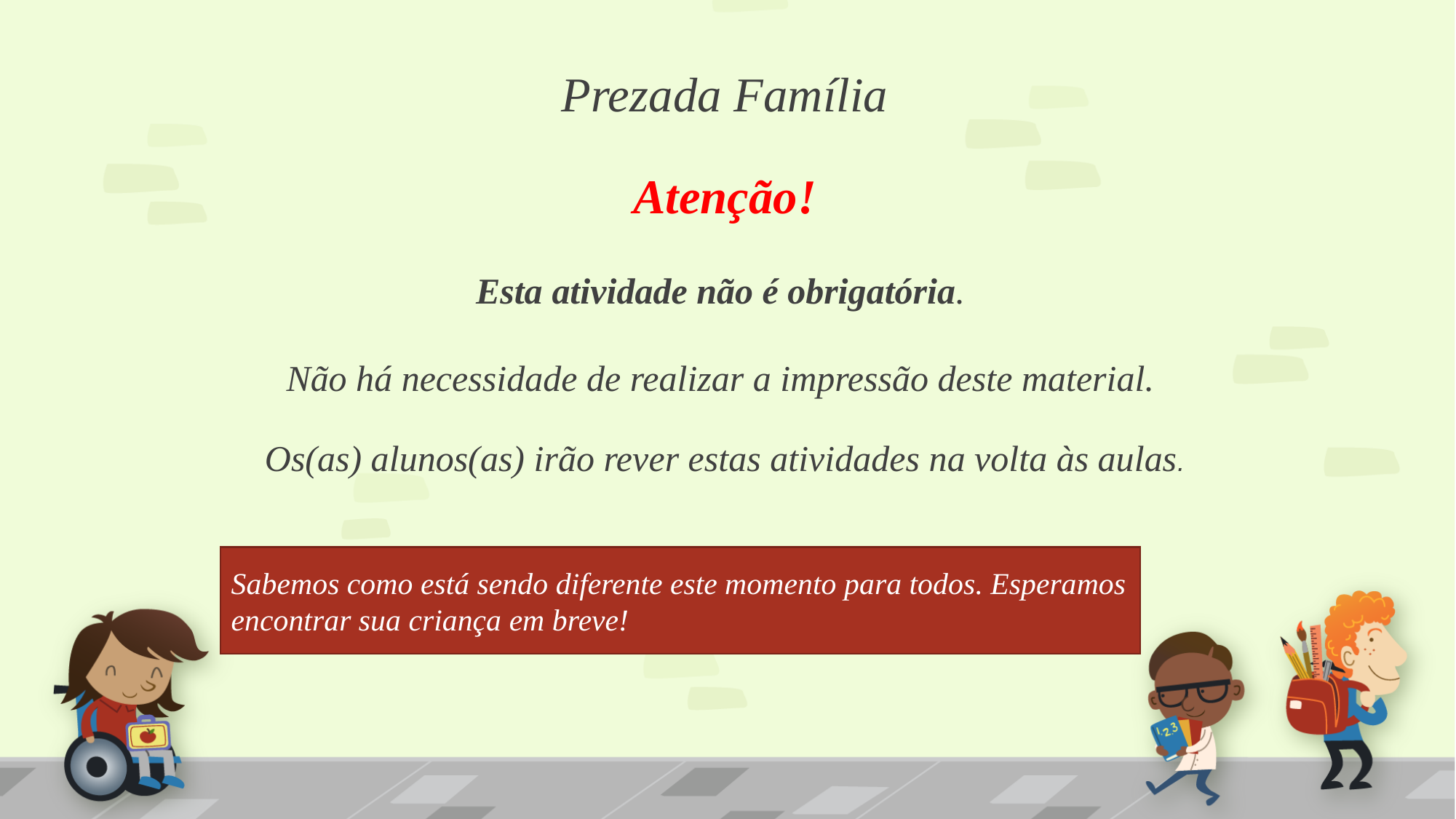

Prezada Família
Atenção!
Esta atividade não é obrigatória.
Não há necessidade de realizar a impressão deste material.
Os(as) alunos(as) irão rever estas atividades na volta às aulas.

Sabemos como está sendo diferente este momento para todos. Esperamos encontrar sua criança em breve!